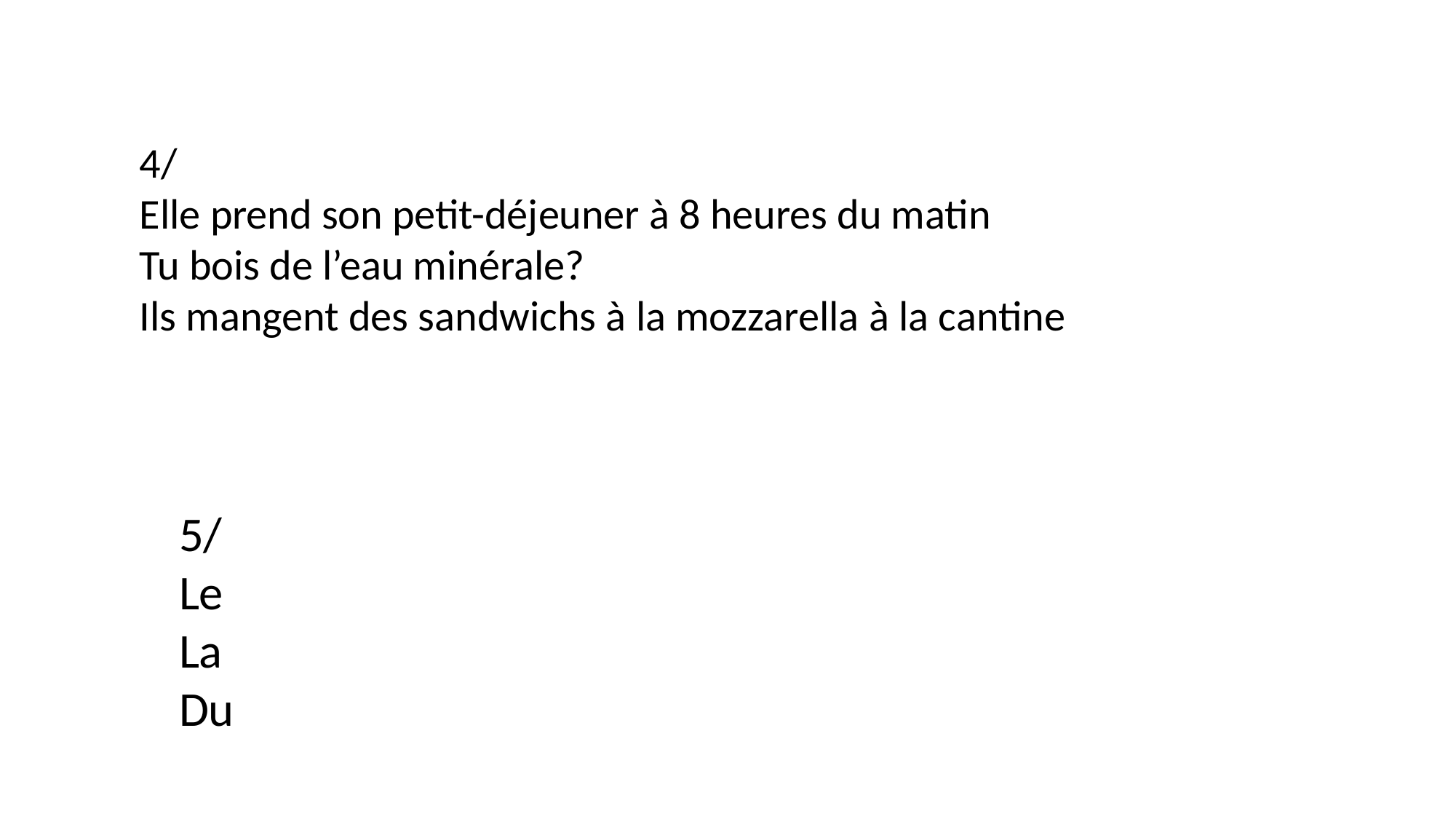

4/
Elle prend son petit-déjeuner à 8 heures du matin
Tu bois de l’eau minérale?
Ils mangent des sandwichs à la mozzarella à la cantine

5/
Le
La
Du